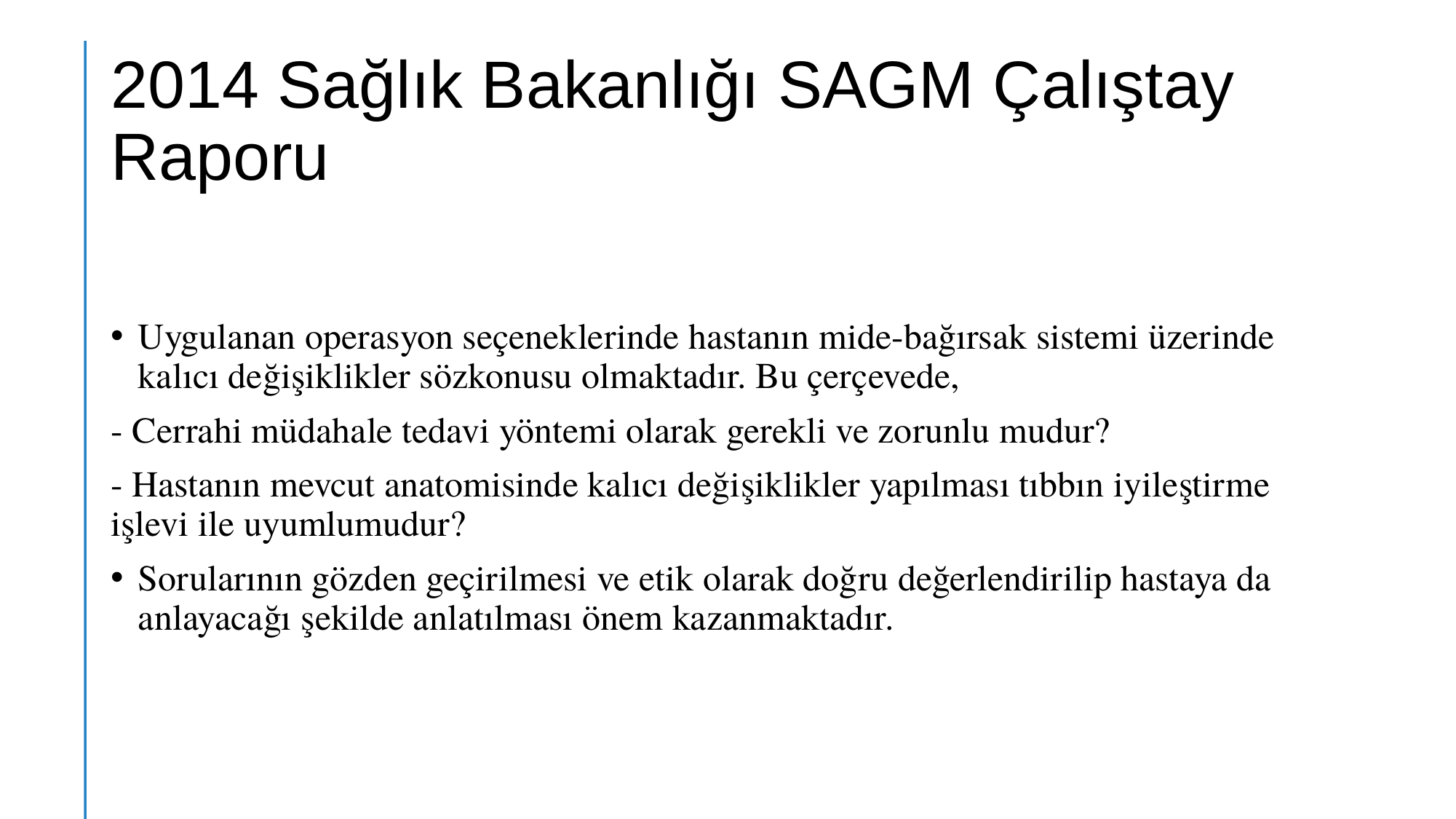

# 2014 Sağlık Bakanlığı SAGM Çalıştay Raporu
Uygulanan operasyon seçeneklerinde hastanın mide-bağırsak sistemi üzerinde kalıcı değişiklikler sözkonusu olmaktadır. Bu çerçevede,
- Cerrahi müdahale tedavi yöntemi olarak gerekli ve zorunlu mudur?
- Hastanın mevcut anatomisinde kalıcı değişiklikler yapılması tıbbın iyileştirme işlevi ile uyumlumudur?
Sorularının gözden geçirilmesi ve etik olarak doğru değerlendirilip hastaya da anlayacağı şekilde anlatılması önem kazanmaktadır.